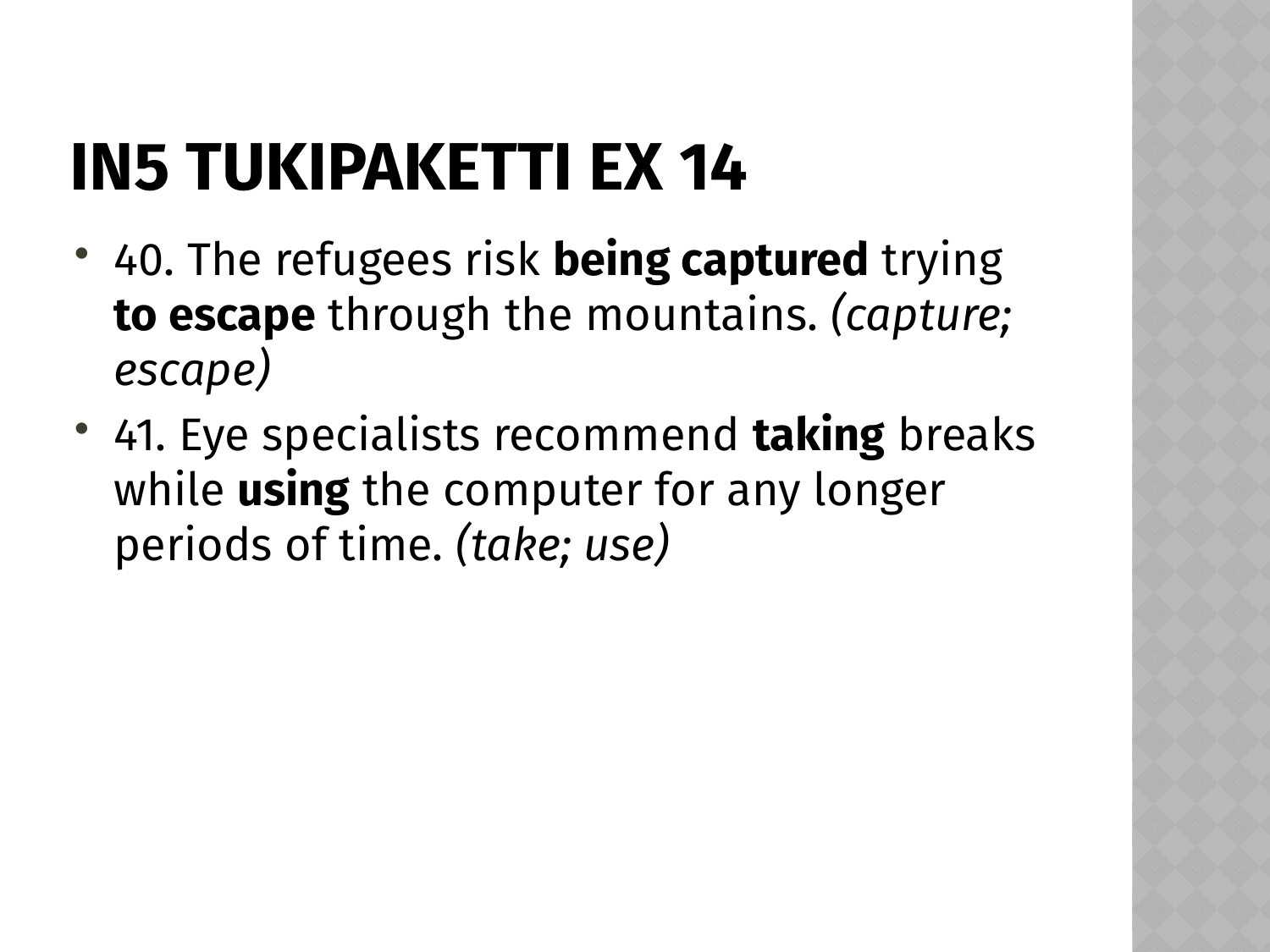

# IN5 Tukipaketti Ex 14
40. The refugees risk being captured trying to escape through the mountains. (capture; escape)
41. Eye specialists recommend taking breaks while using the computer for any longer periods of time. (take; use)